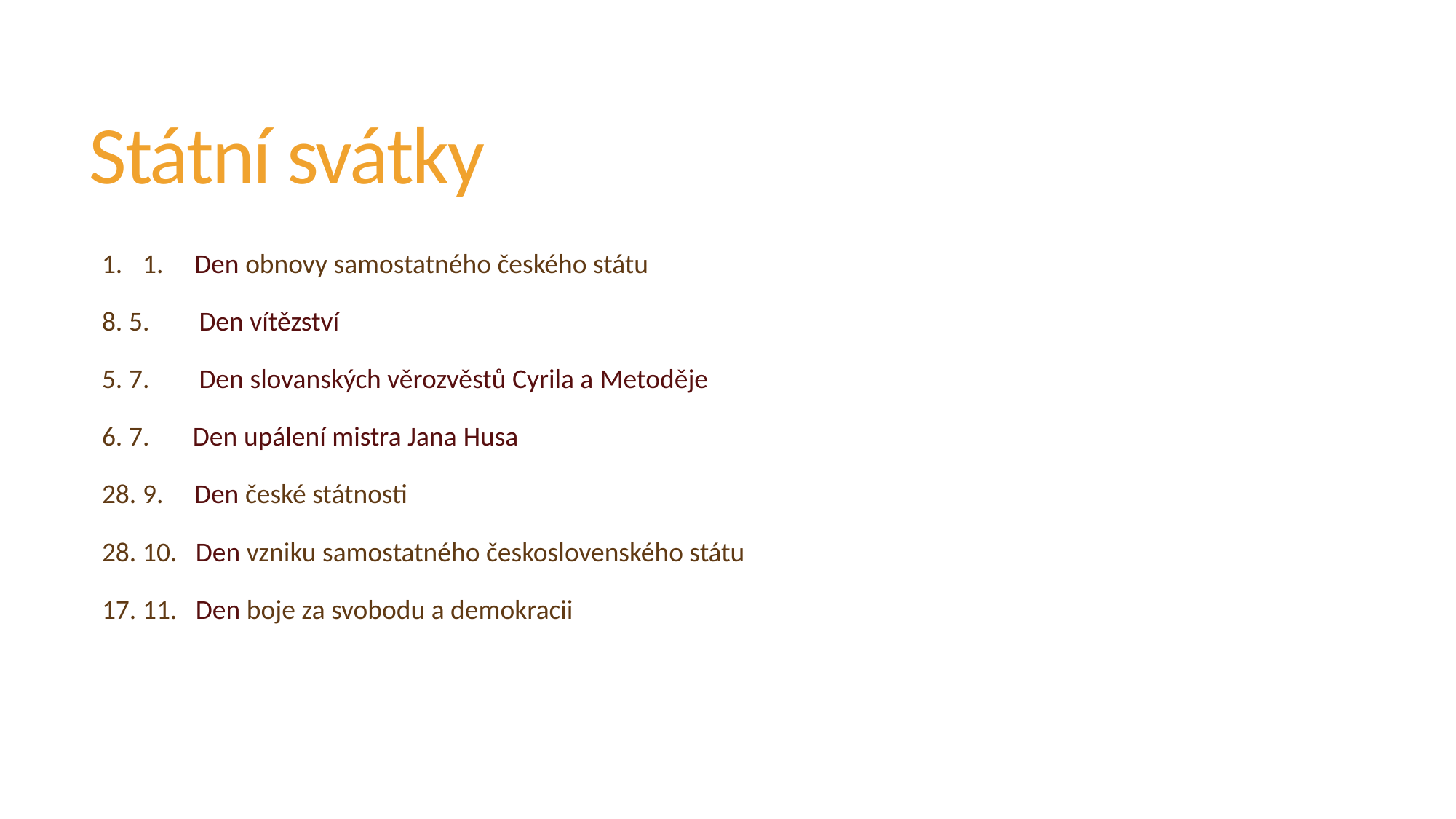

# Státní svátky
| 1. Den obnovy samostatného českého státu 8. 5. Den vítězství 5. 7. Den slovanských věrozvěstů Cyrila a Metoděje 6. 7. Den upálení mistra Jana Husa 28. 9. Den české státnosti 28. 10. Den vzniku samostatného československého státu 17. 11. Den boje za svobodu a demokracii |
| --- |
|  |